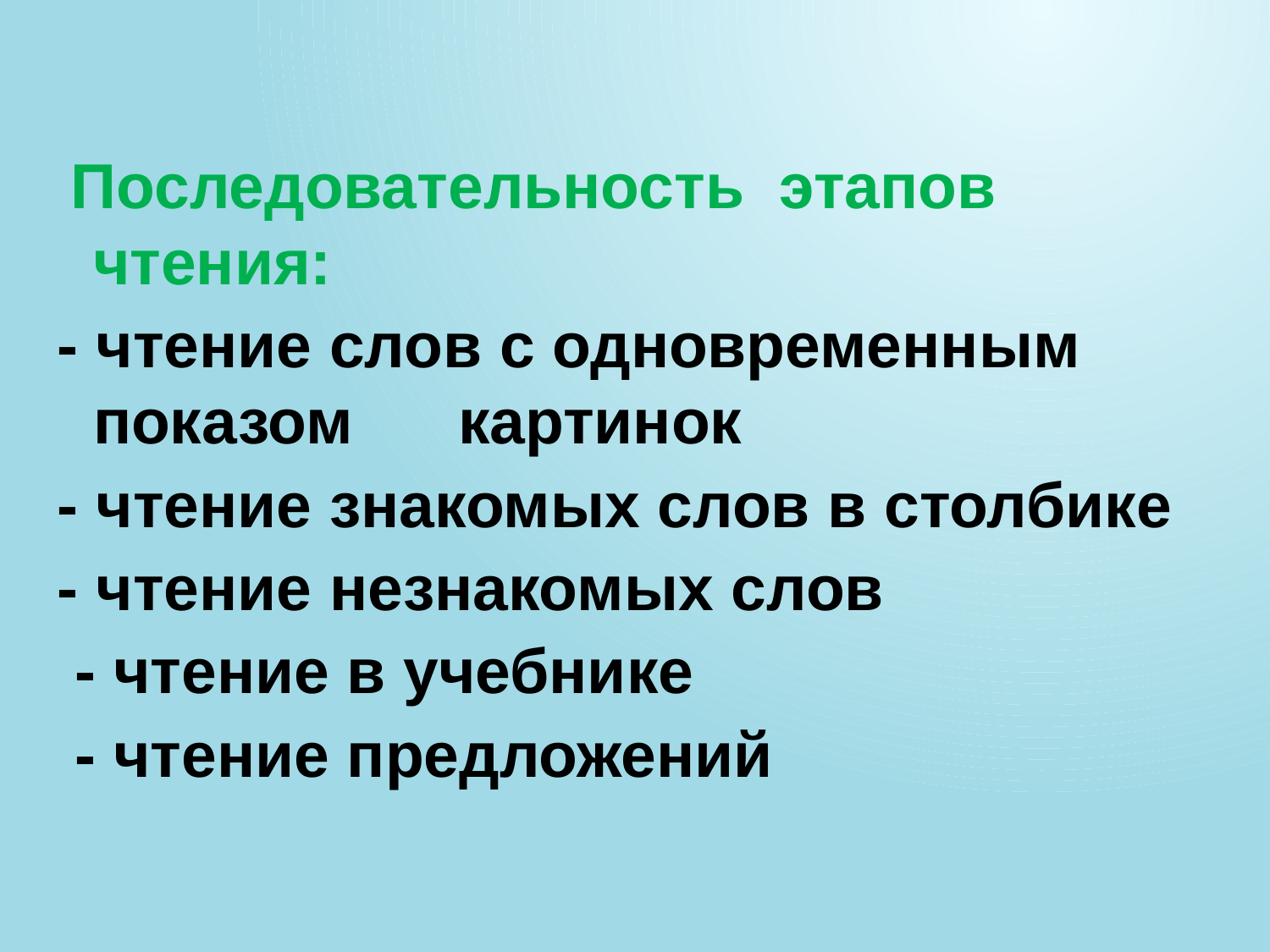

#
 Последовательность  этапов чтения:
- чтение слов с одновременным показом      картинок
- чтение знакомых слов в столбике
- чтение незнакомых слов
 - чтение в учебнике
 - чтение предложений